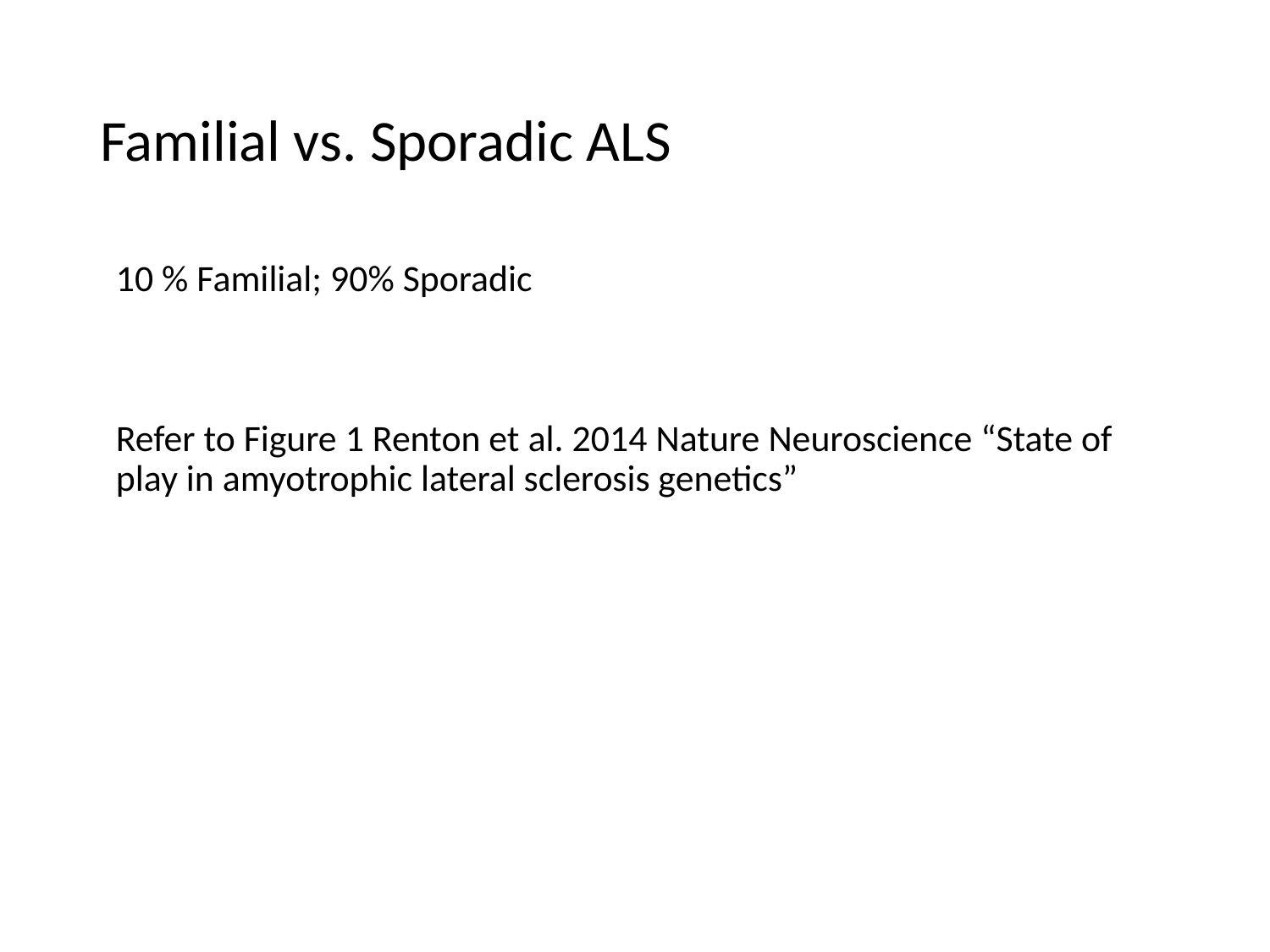

# Familial vs. Sporadic ALS
10 % Familial; 90% Sporadic

Refer to Figure 1 Renton et al. 2014 Nature Neuroscience “State of play in amyotrophic lateral sclerosis genetics”